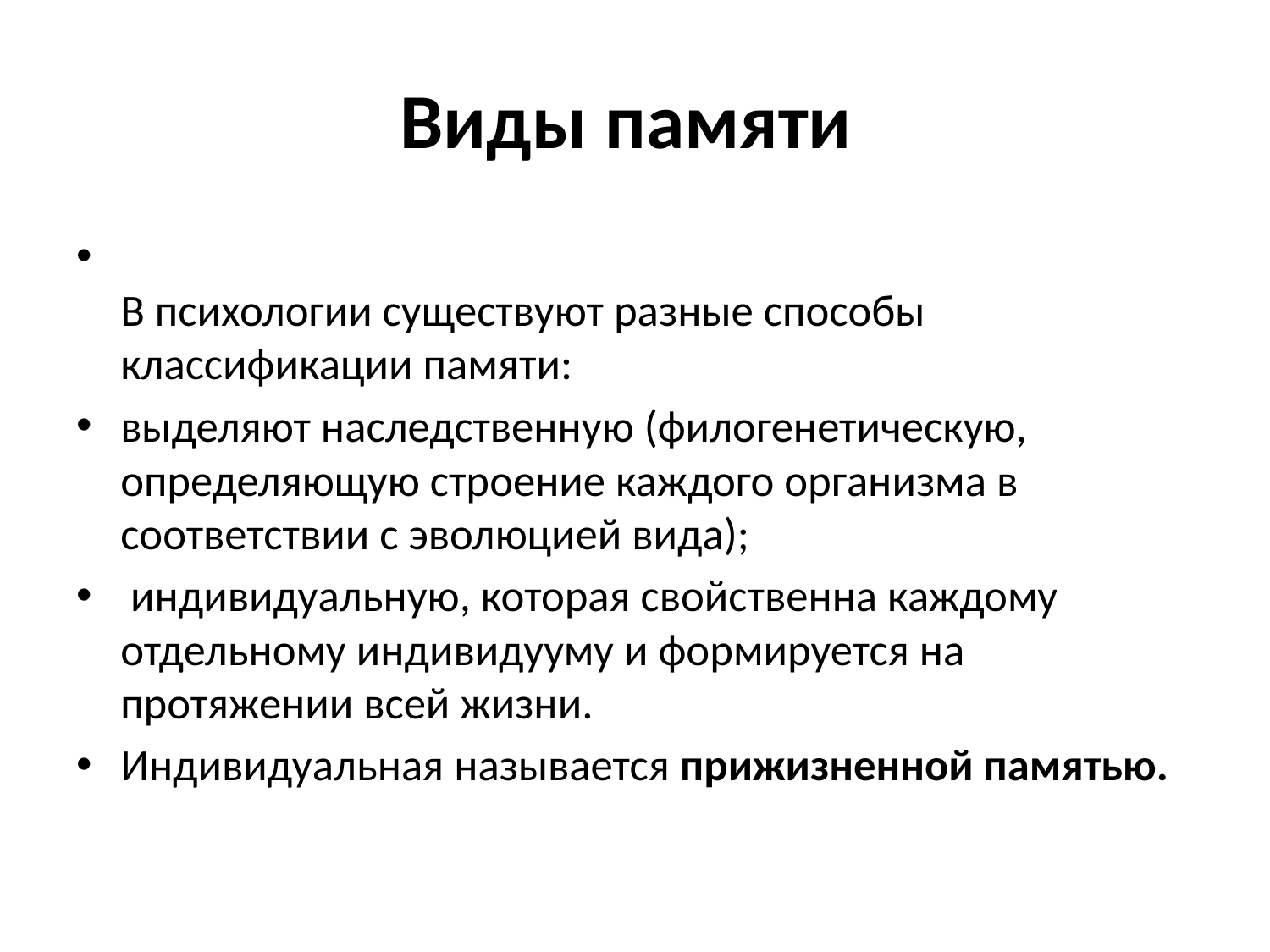

# Виды памяти
 
В психологии существуют разные способы классификации памяти:
выделяют наследственную (филогенетическую, определяющую строение каждого организма в соответствии с эволюцией вида);
 индивидуальную, которая свойственна каждому отдельному индивидууму и формируется на протяжении всей жизни.
Индивидуальная называется прижизненной памятью.